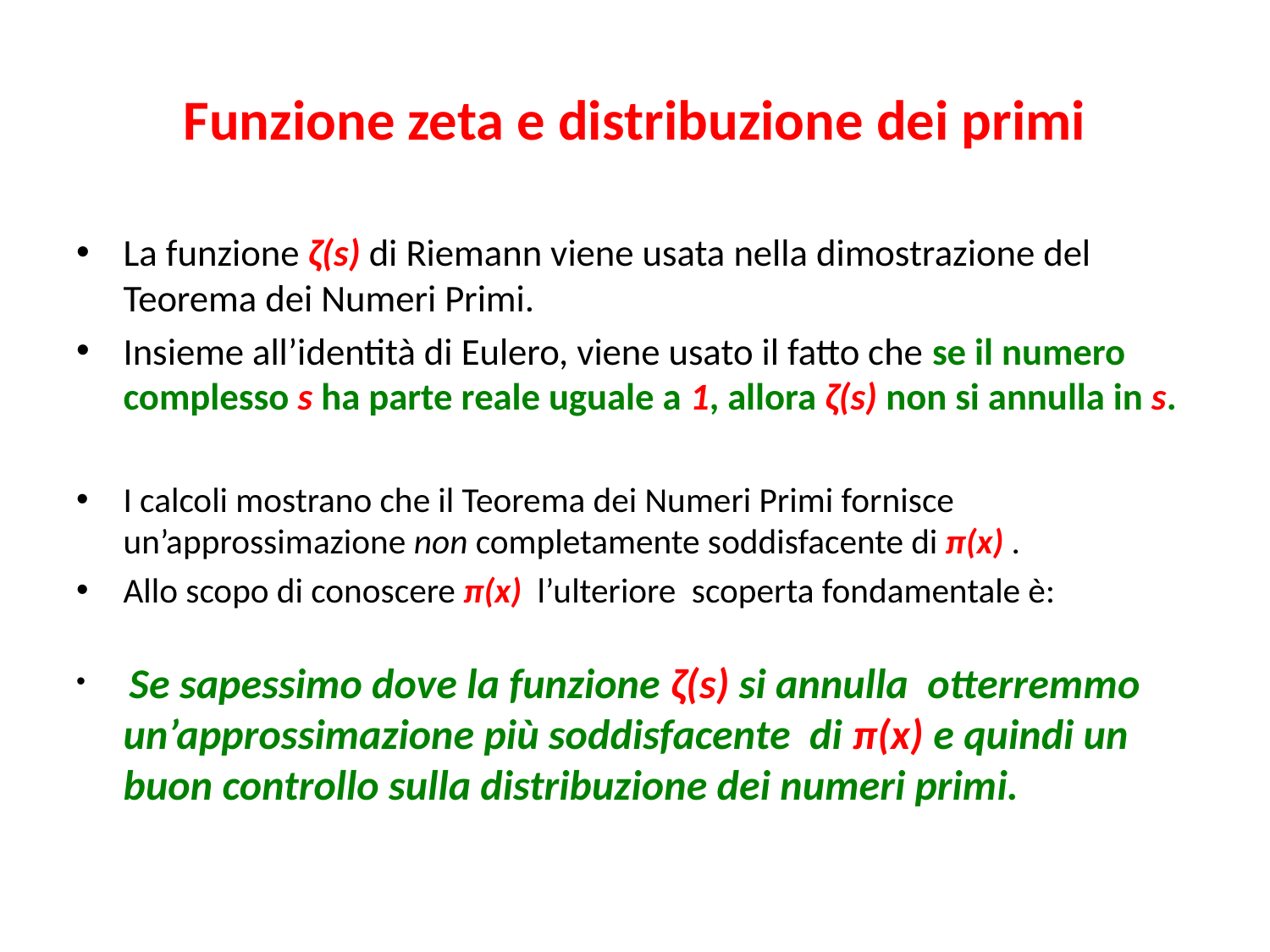

# Funzione zeta e distribuzione dei primi
La funzione ζ(s) di Riemann viene usata nella dimostrazione del Teorema dei Numeri Primi.
Insieme all’identità di Eulero, viene usato il fatto che se il numero complesso s ha parte reale uguale a 1, allora ζ(s) non si annulla in s.

I calcoli mostrano che il Teorema dei Numeri Primi fornisce un’approssimazione non completamente soddisfacente di π(x) .
Allo scopo di conoscere π(x)  l’ulteriore  scoperta fondamentale è:

 Se sapessimo dove la funzione ζ(s) si annulla  otterremmo un’approssimazione più soddisfacente  di π(x) e quindi un buon controllo sulla distribuzione dei numeri primi.